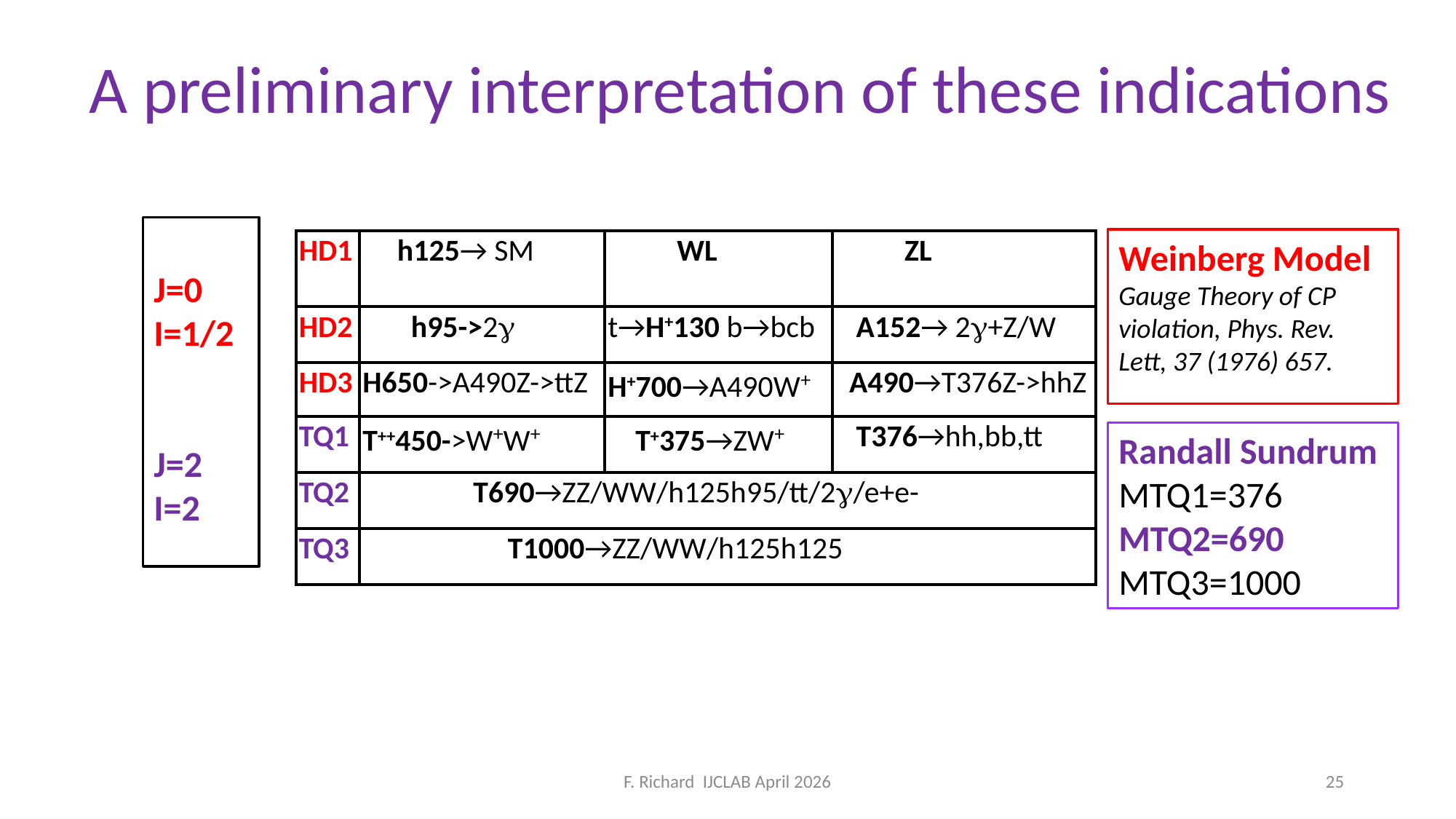

# A preliminary interpretation of these indications

J=0
I=1/2

J=2
I=2

Weinberg Model
Gauge Theory of CP violation, Phys. Rev. Lett, 37 (1976) 657.

| HD1 | h125→ SM | WL | ZL |
| --- | --- | --- | --- |
| HD2 | h95->2g | t→H+130 b→bcb | A152→ 2g+Z/W |
| HD3 | H650->A490Z->ttZ | H+700→A490W+ | A490→T376Z->hhZ |
| TQ1 | T++450->W+W+ | T+375→ZW+ | T376→hh,bb,tt |
| TQ2 | T690→ZZ/WW/h125h95/tt/2g/e+e- |  |  |
| TQ3 | T1000→ZZ/WW/h125h125 |  |  |
Randall Sundrum
MTQ1=376
MTQ2=690
MTQ3=1000
F. Richard  IJCLAB April 2026
25